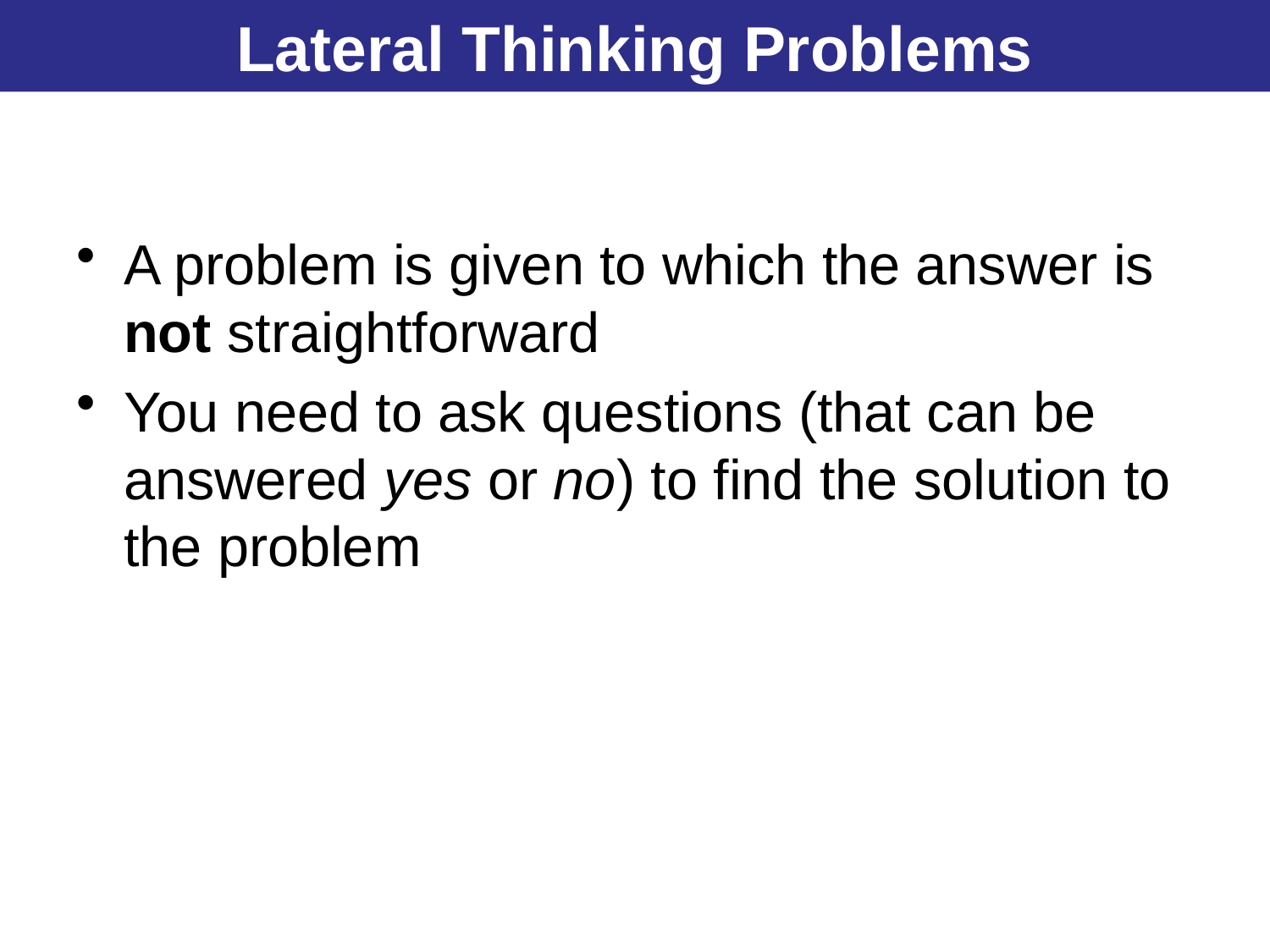

Lateral Thinking Problems
A problem is given to which the answer is not straightforward
You need to ask questions (that can be answered yes or no) to find the solution to the problem